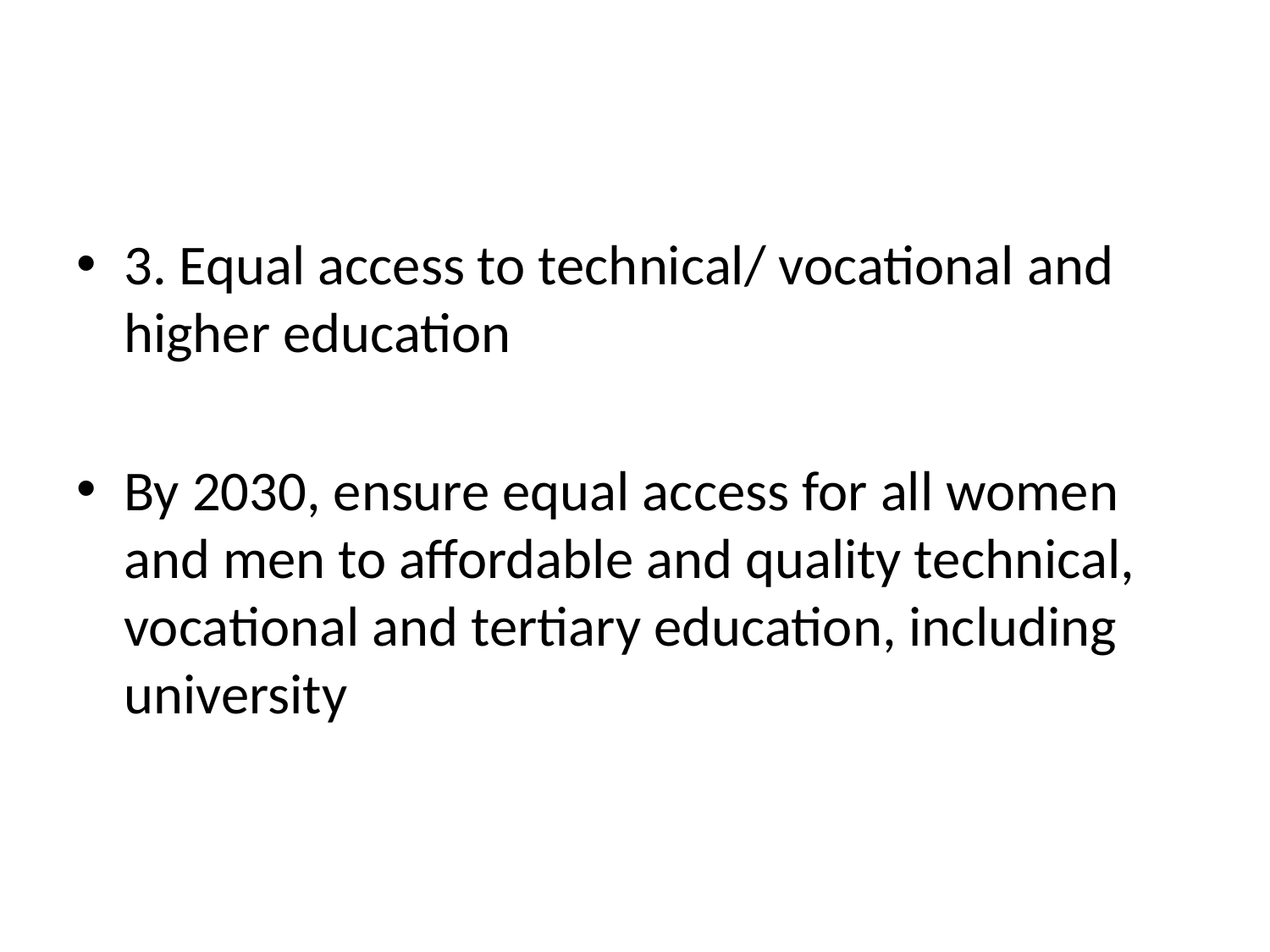

3. Equal access to technical/ vocational and higher education

By 2030, ensure equal access for all women and men to affordable and quality technical, vocational and tertiary education, including university